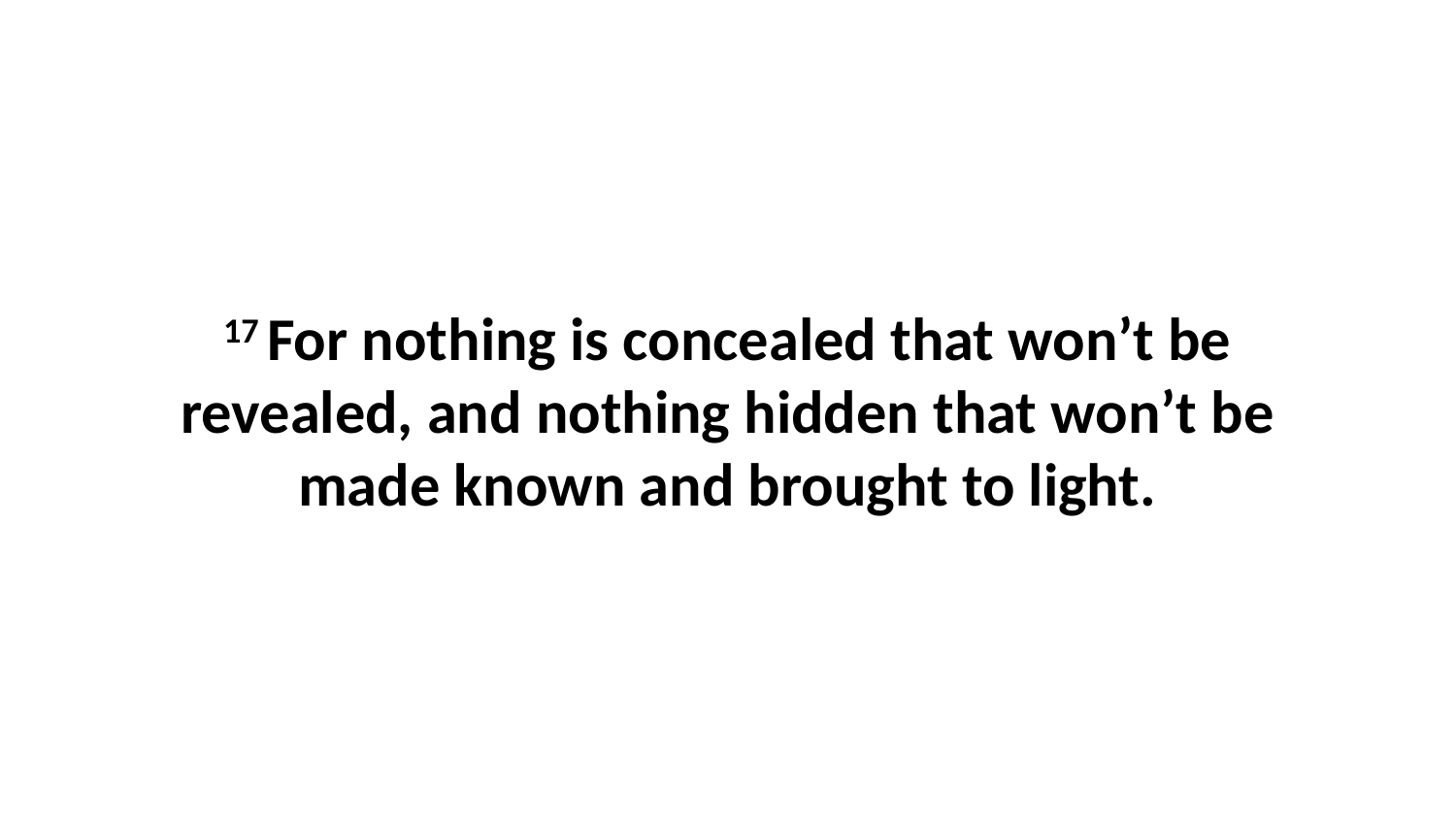

17 For nothing is concealed that won’t be revealed, and nothing hidden that won’t be made known and brought to light.